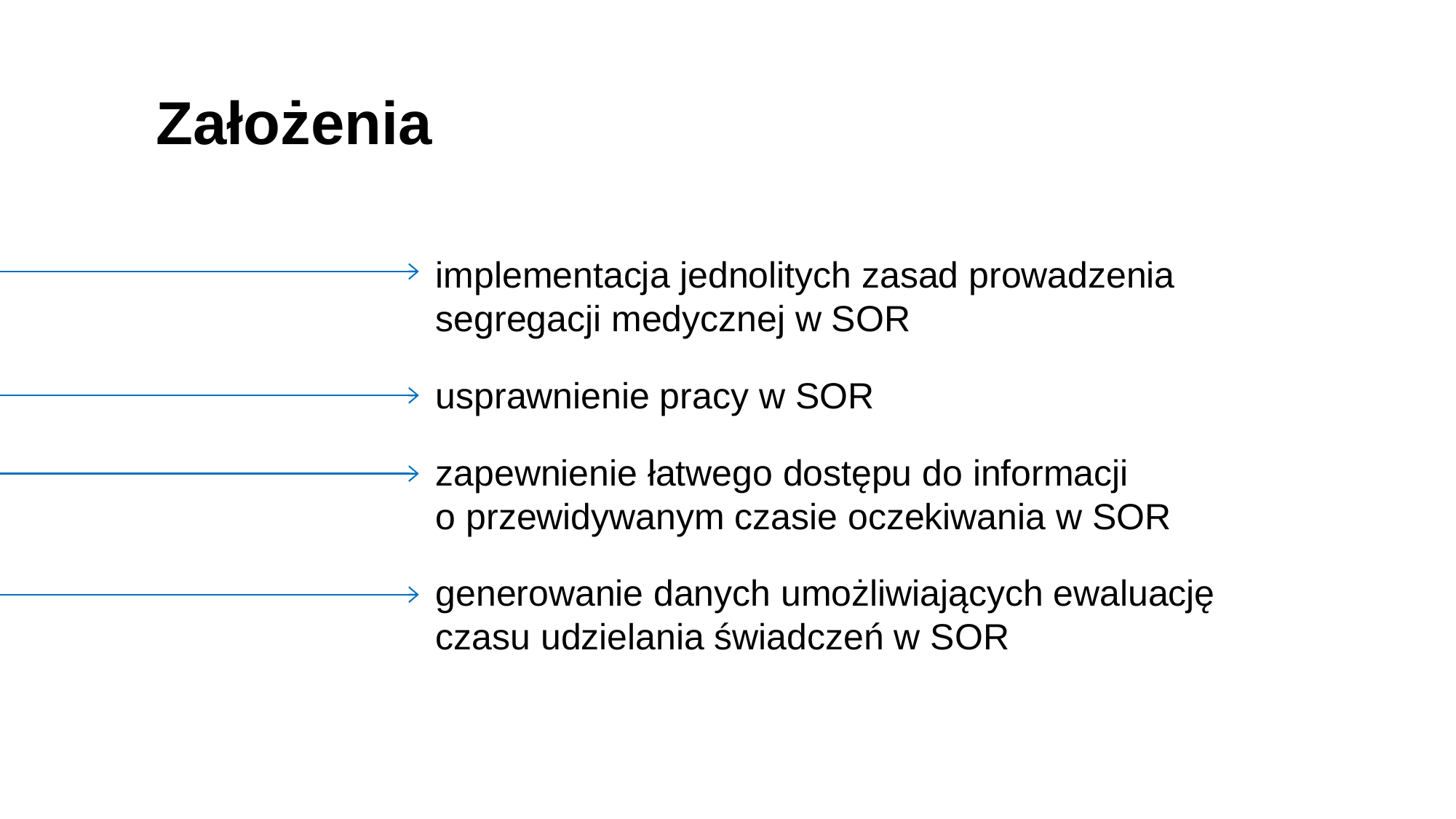

Założenia
implementacja jednolitych zasad prowadzenia
segregacji medycznej w SOR
usprawnienie pracy w SOR
zapewnienie łatwego dostępu do informacji
o przewidywanym czasie oczekiwania w SOR
generowanie danych umożliwiających ewaluację
czasu udzielania świadczeń w SOR